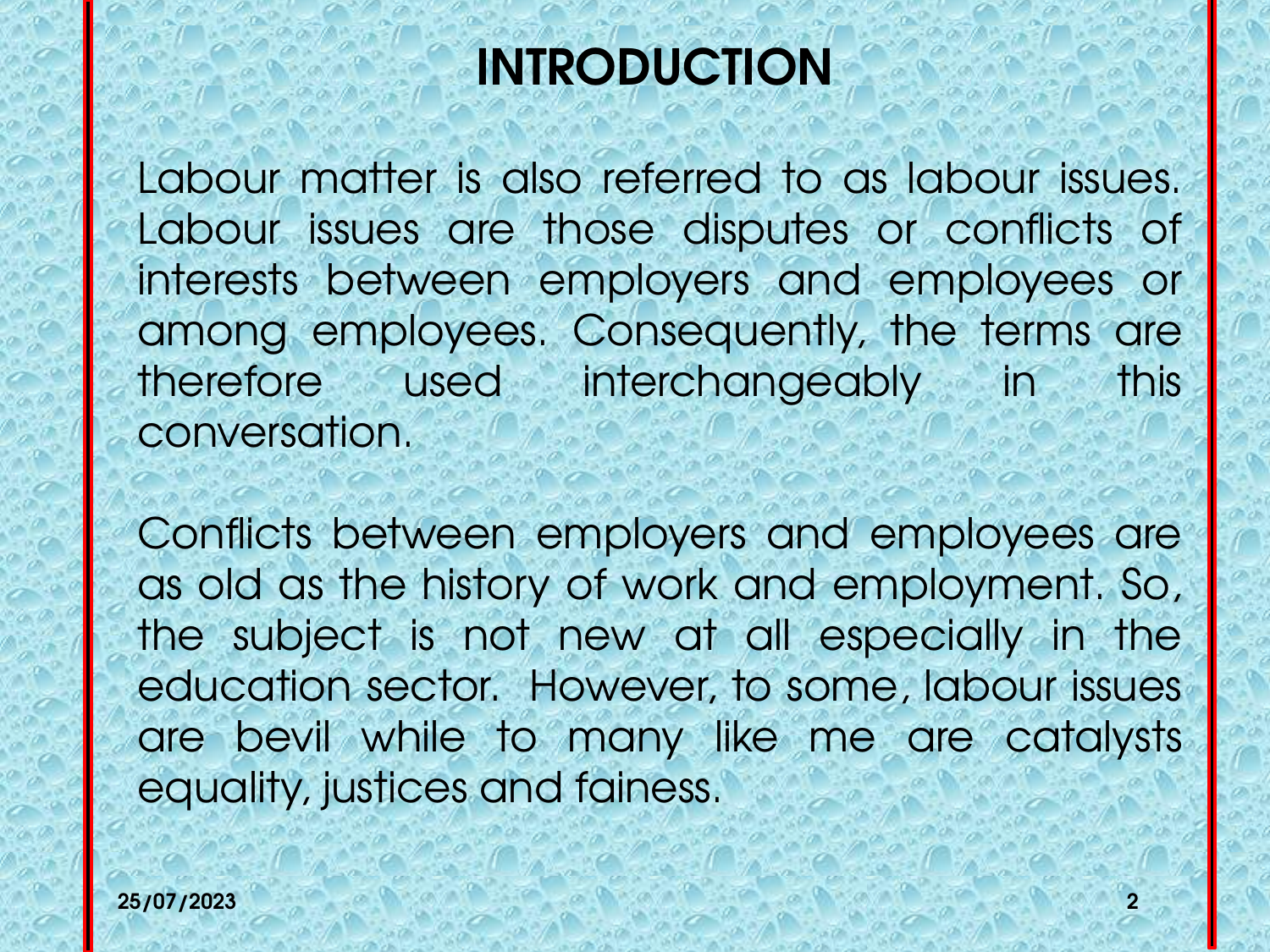

# 2222222222

INTRODUCTION
Labour matter is also referred to as labour issues. Labour issues are those disputes or conflicts of interests between employers and employees or among employees. Consequently, the terms are therefore used interchangeably in this conversation.

Conflicts between employers and employees are as old as the history of work and employment. So, the subject is not new at all especially in the education sector.  However, to some, labour issues are bevil while to many like me are catalysts equality, justices and fainess.
25/07/2023
2